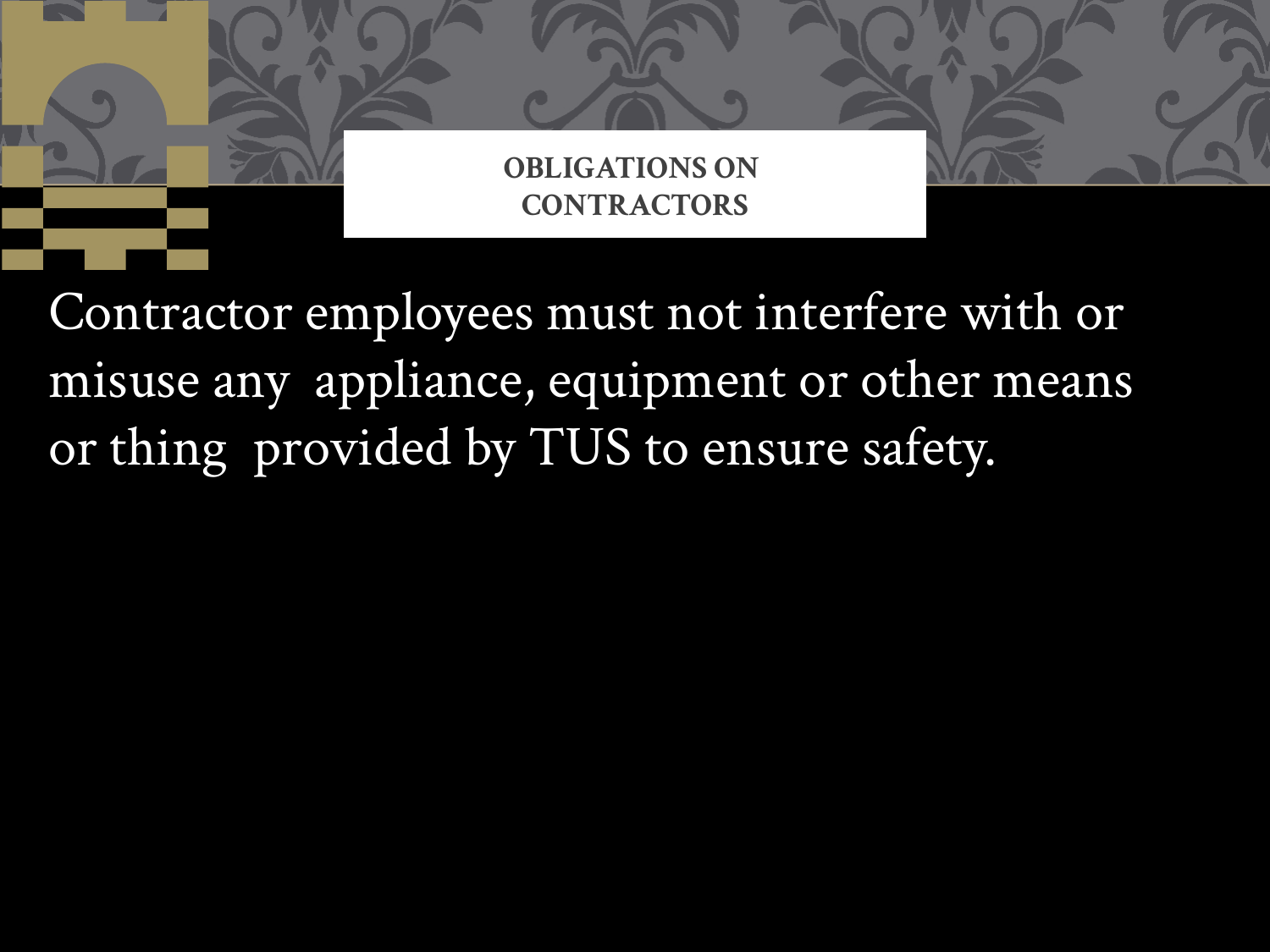

# OBLIGATIONS ON CONTRACTORS
Contractor employees must not interfere with or
misuse any  appliance, equipment or other means
or thing  provided by TUS to ensure safety.